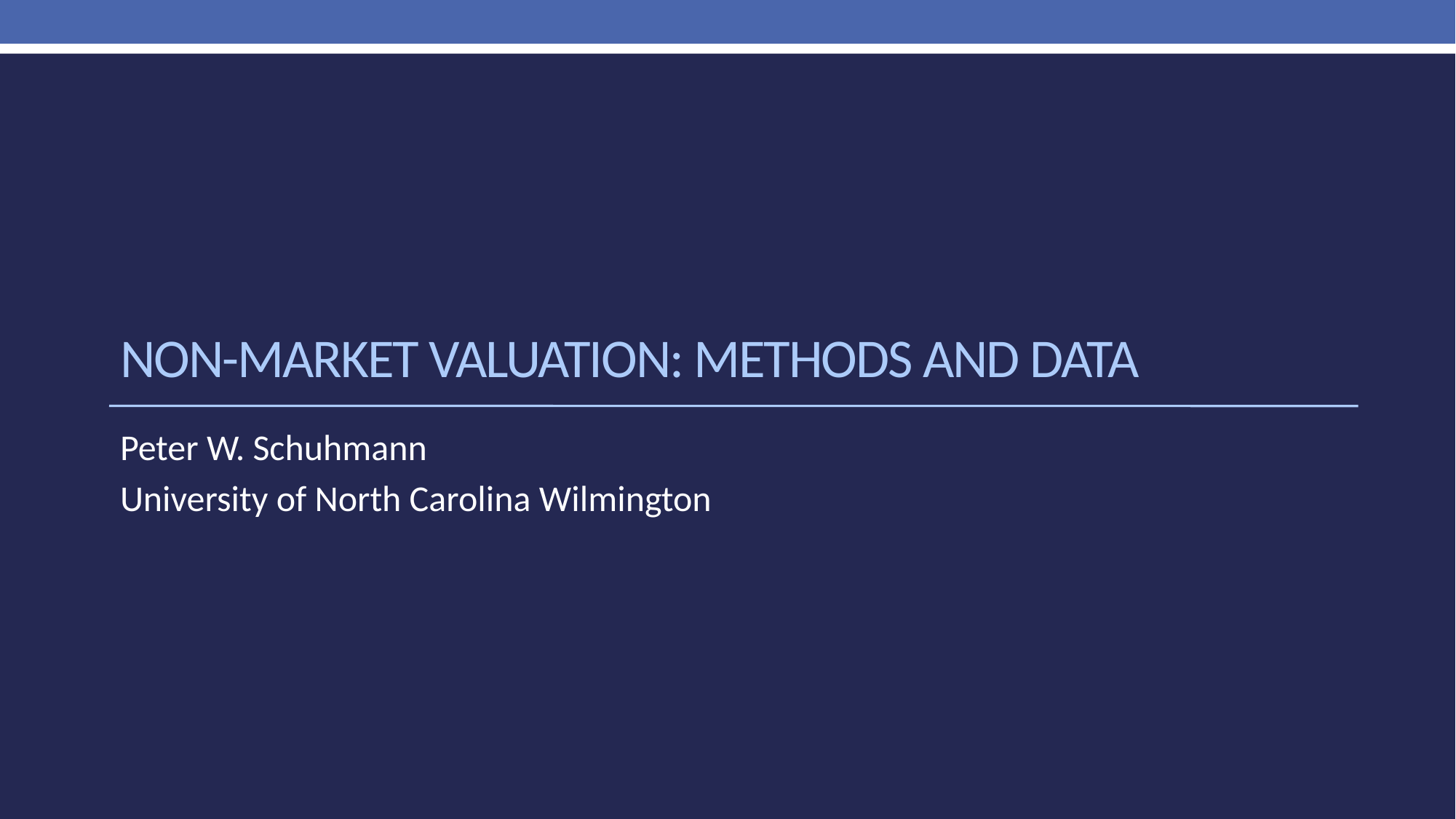

# Non-market valuation: methods and data
Peter W. Schuhmann
University of North Carolina Wilmington